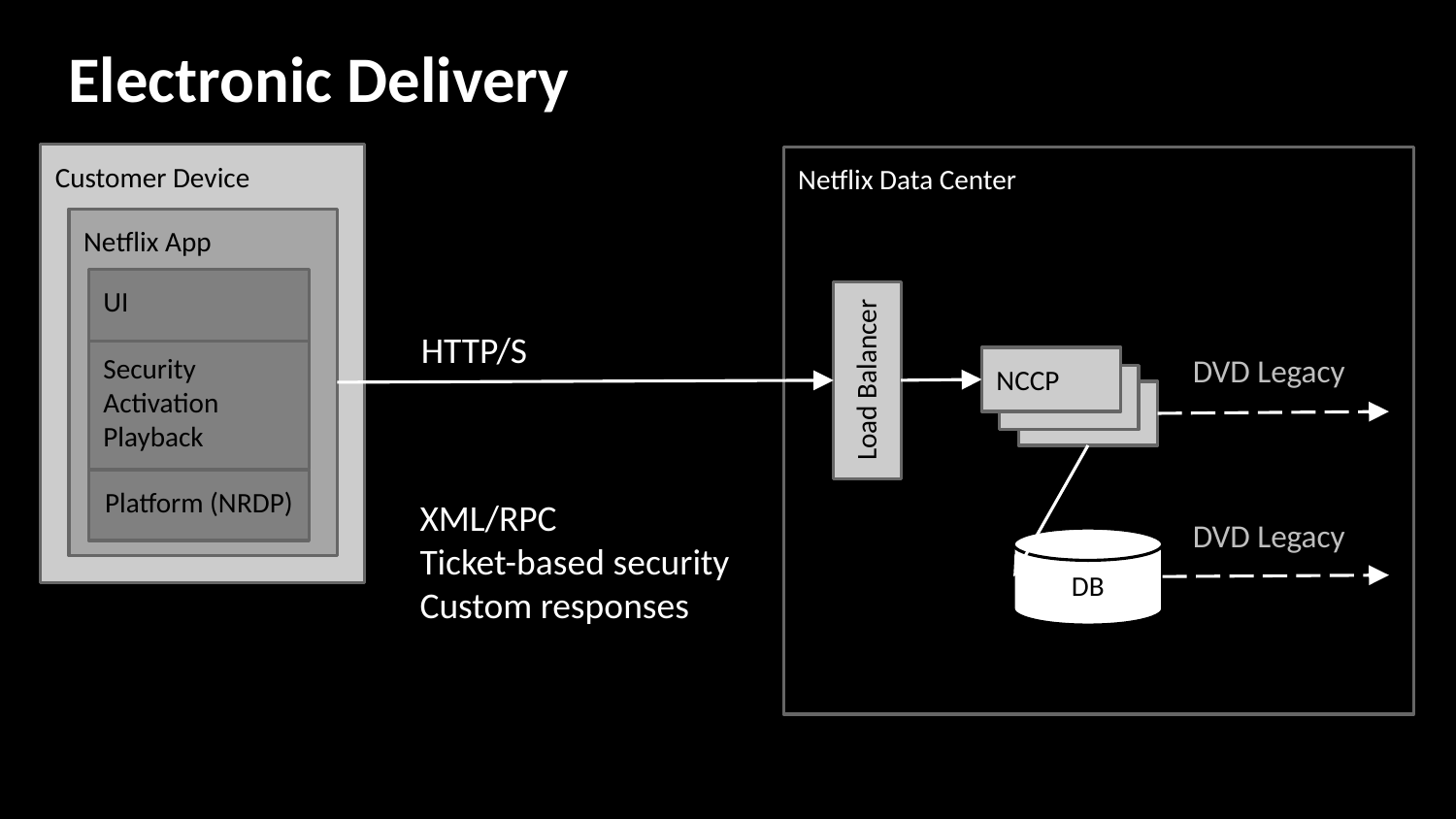

# Electronic Delivery
Customer Device
Netflix Data Center
Netflix App
UI
HTTP/S
Security
Activation
Playback
DVD Legacy
Load Balancer
NCCP

Platform (NRDP)
XML/RPC
Ticket-based security
Custom responses
DVD Legacy
DB